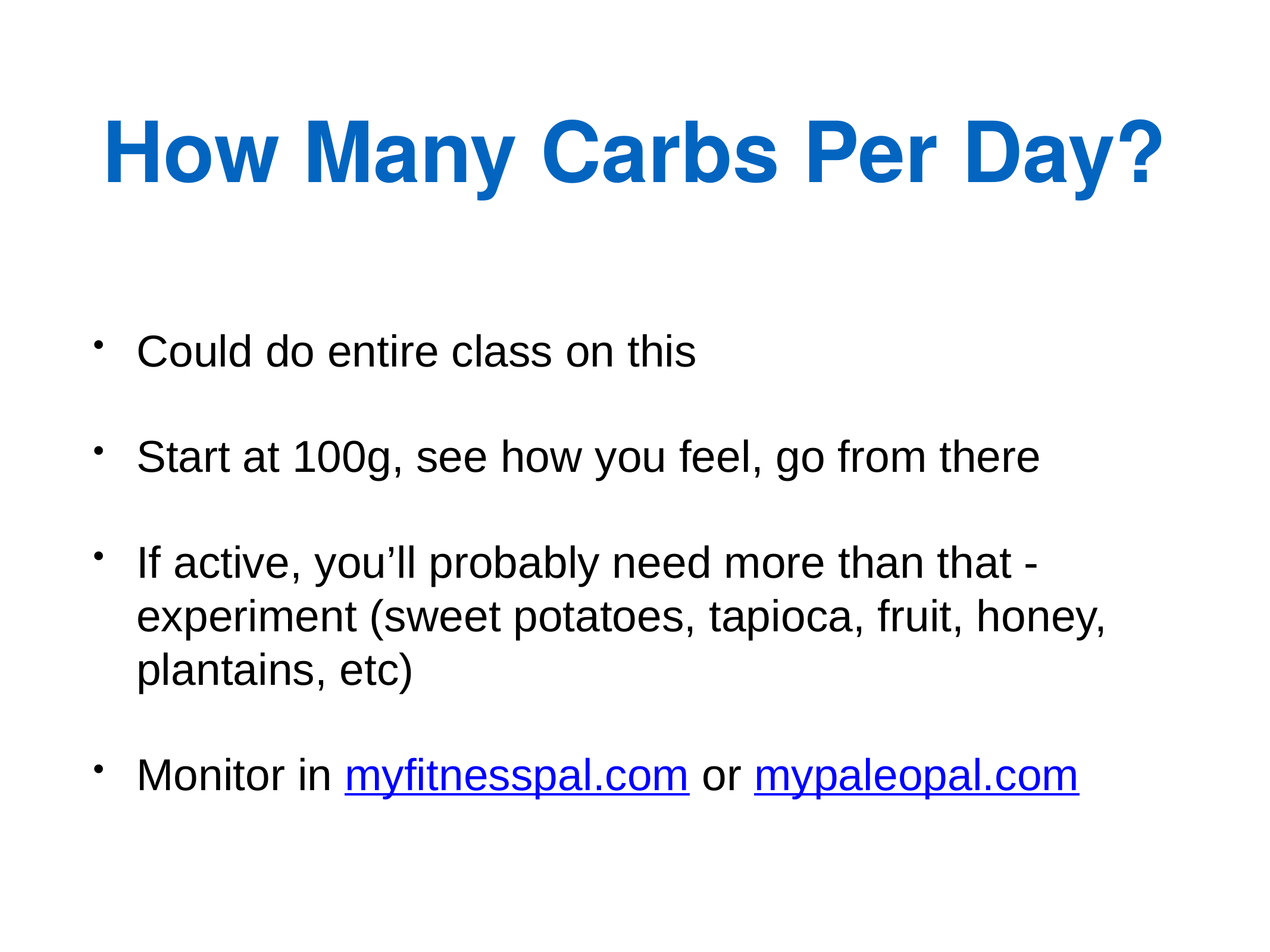

# How Many Carbs Per Day?
Could do entire class on this
Start at 100g, see how you feel, go from there
If active, you’ll probably need more than that - experiment (sweet potatoes, tapioca, fruit, honey, plantains, etc)
Monitor in myfitnesspal.com or mypaleopal.com